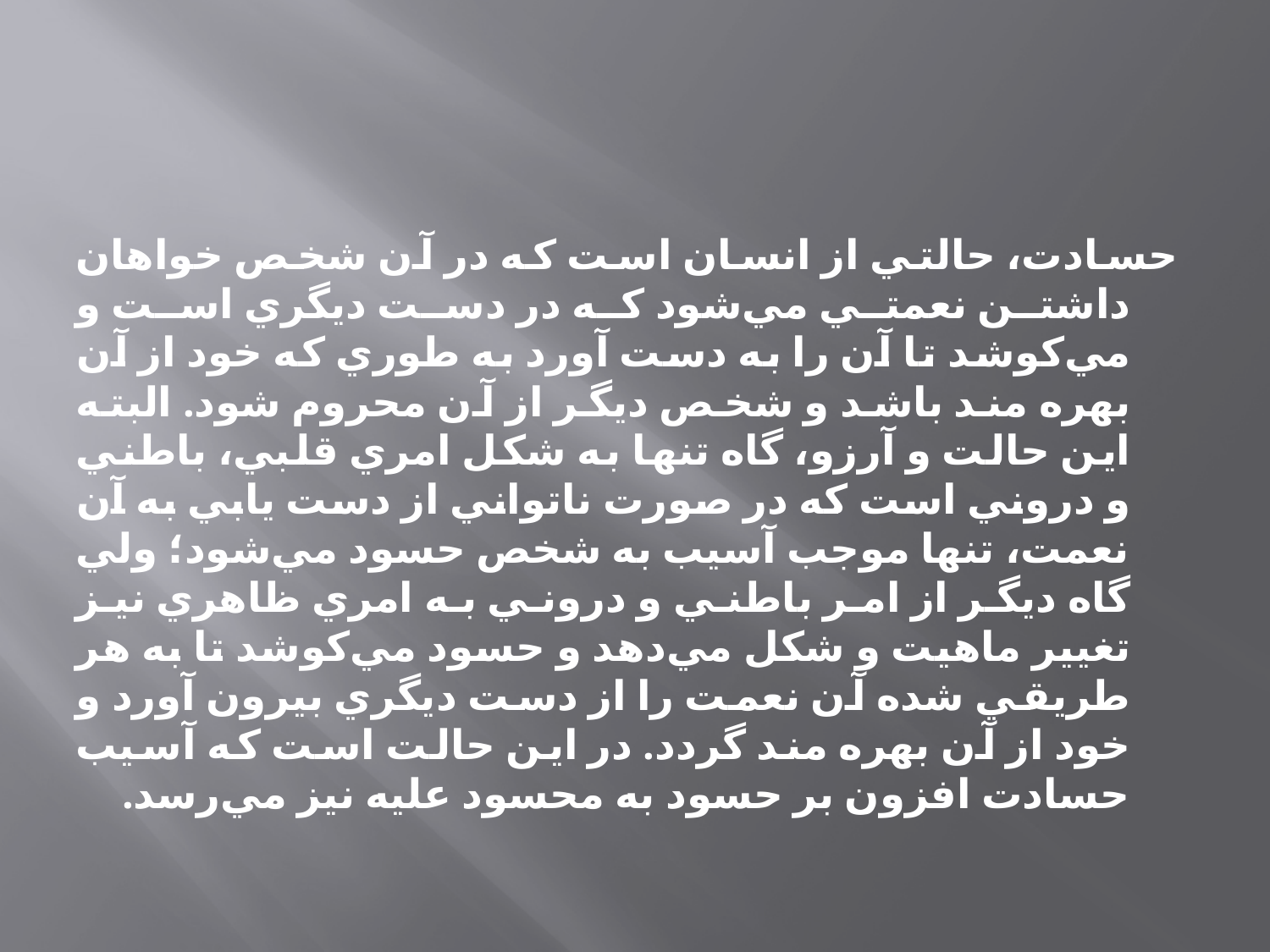

#
	حسادت، حالتي از انسان است كه در آن شخص خواهان داشتن نعمتي مي‌شود كه در دست ديگري است و مي‌كوشد تا آن را به دست آورد به طوري كه خود از آن بهره مند باشد و شخص ديگر از آن محروم شود. البته اين حالت و آرزو، گاه تنها به شكل امري قلبي، باطني و دروني است كه در صورت ناتواني از دست يابي به آن نعمت، تنها موجب آسيب به شخص حسود مي‌شود؛ ولي گاه ديگر از امر باطني و دروني به امري ظاهري نيز تغيير ماهيت و شكل مي‌دهد و حسود مي‌كوشد تا به هر طريقي شده آن نعمت را از دست ديگري بيرون آورد و خود از آن بهره مند گردد. در اين حالت است كه آسيب حسادت افزون بر حسود به محسود عليه نيز مي‌رسد.